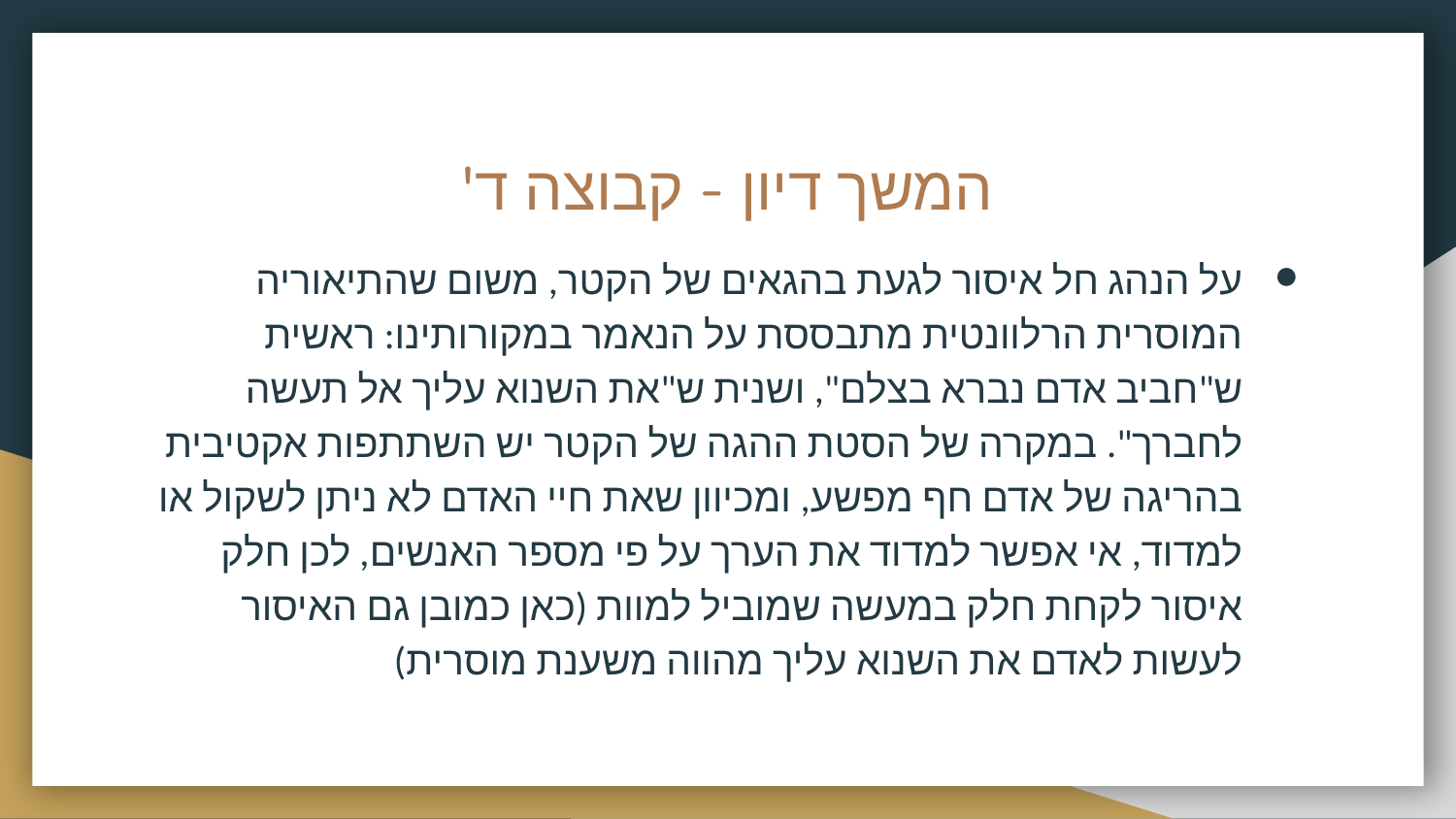

# המשך דיון - קבוצה ד'
על הנהג חל איסור לגעת בהגאים של הקטר, משום שהתיאוריה המוסרית הרלוונטית מתבססת על הנאמר במקורותינו: ראשית ש"חביב אדם נברא בצלם", ושנית ש"את השנוא עליך אל תעשה לחברך". במקרה של הסטת ההגה של הקטר יש השתתפות אקטיבית בהריגה של אדם חף מפשע, ומכיוון שאת חיי האדם לא ניתן לשקול או למדוד, אי אפשר למדוד את הערך על פי מספר האנשים, לכן חלק איסור לקחת חלק במעשה שמוביל למוות (כאן כמובן גם האיסור לעשות לאדם את השנוא עליך מהווה משענת מוסרית)